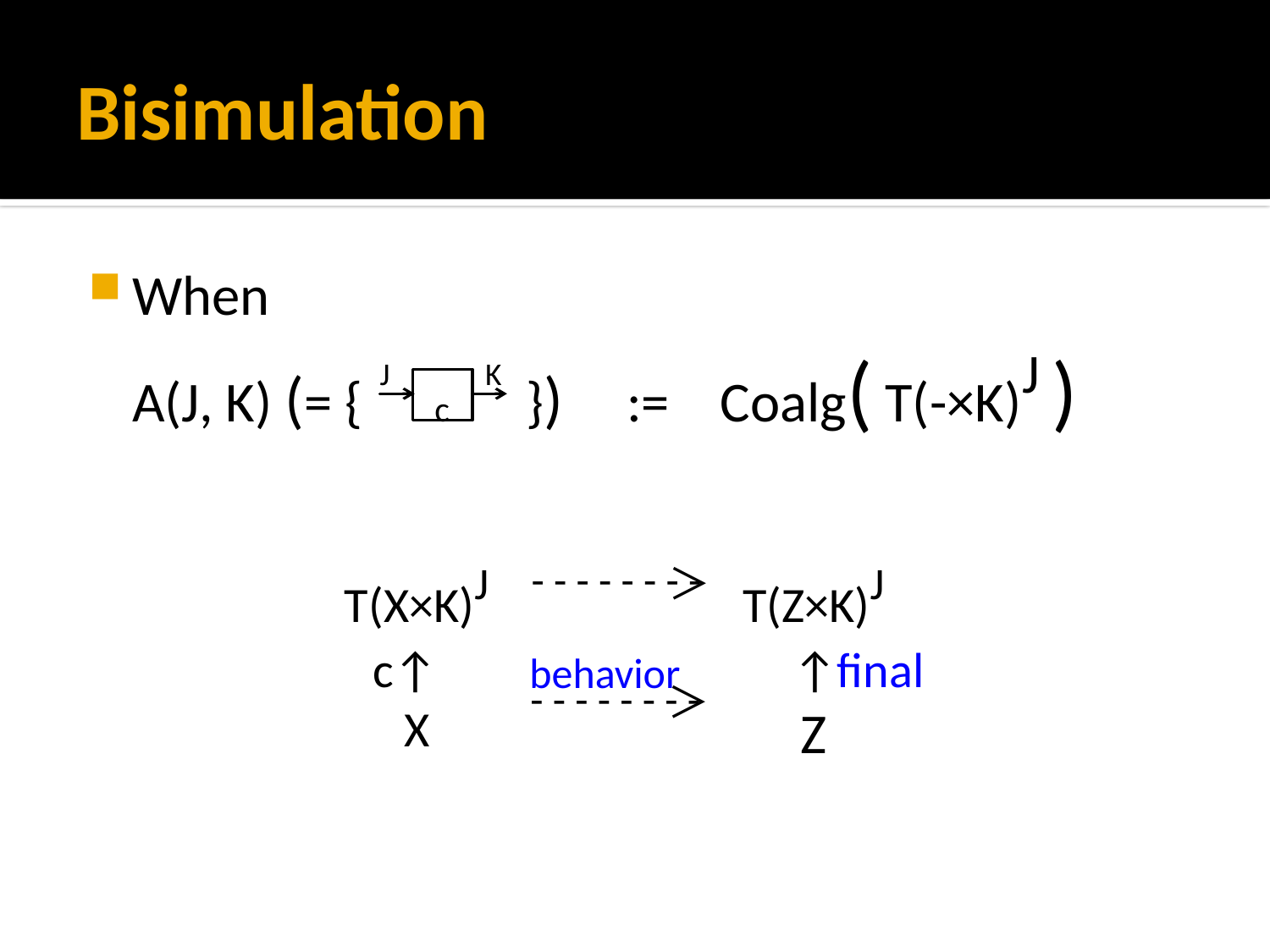

# Bisimulation
When
	A(J, K) (= {      c      })     :=    Coalg( T(-×K)J )

J
K

T(X×K)J
c↑
X
T(Z×K)J
        ↑final
Z
- - - - - - - -
＞
behavior
- - - - - - - -
＞